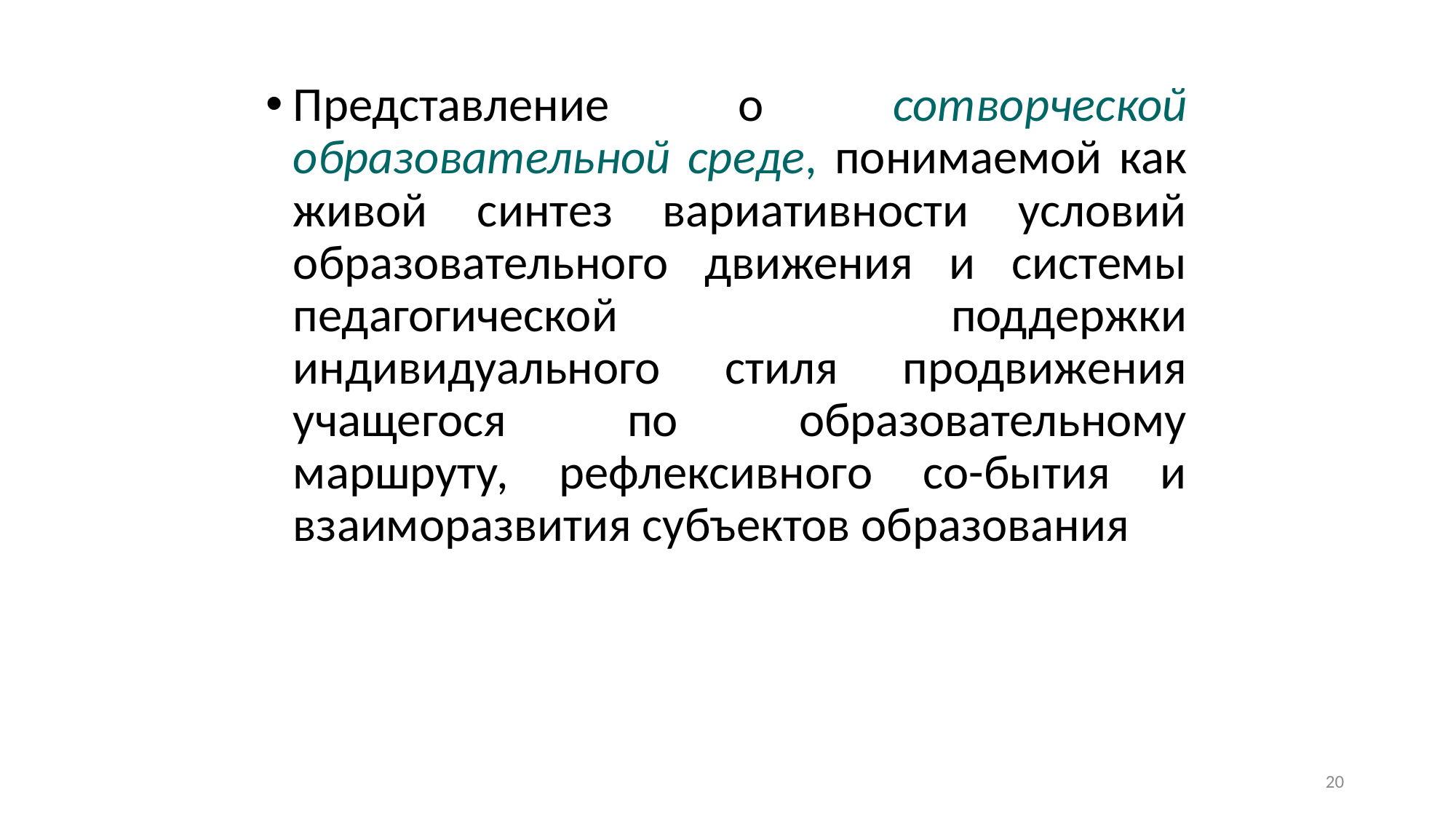

Представление о сотворческой образовательной среде, понимаемой как живой синтез вариативности условий образовательного движения и системы педагогической поддержки индивидуального стиля продвижения учащегося по образовательному маршруту, рефлексивного со-бытия и взаиморазвития субъектов образования
20